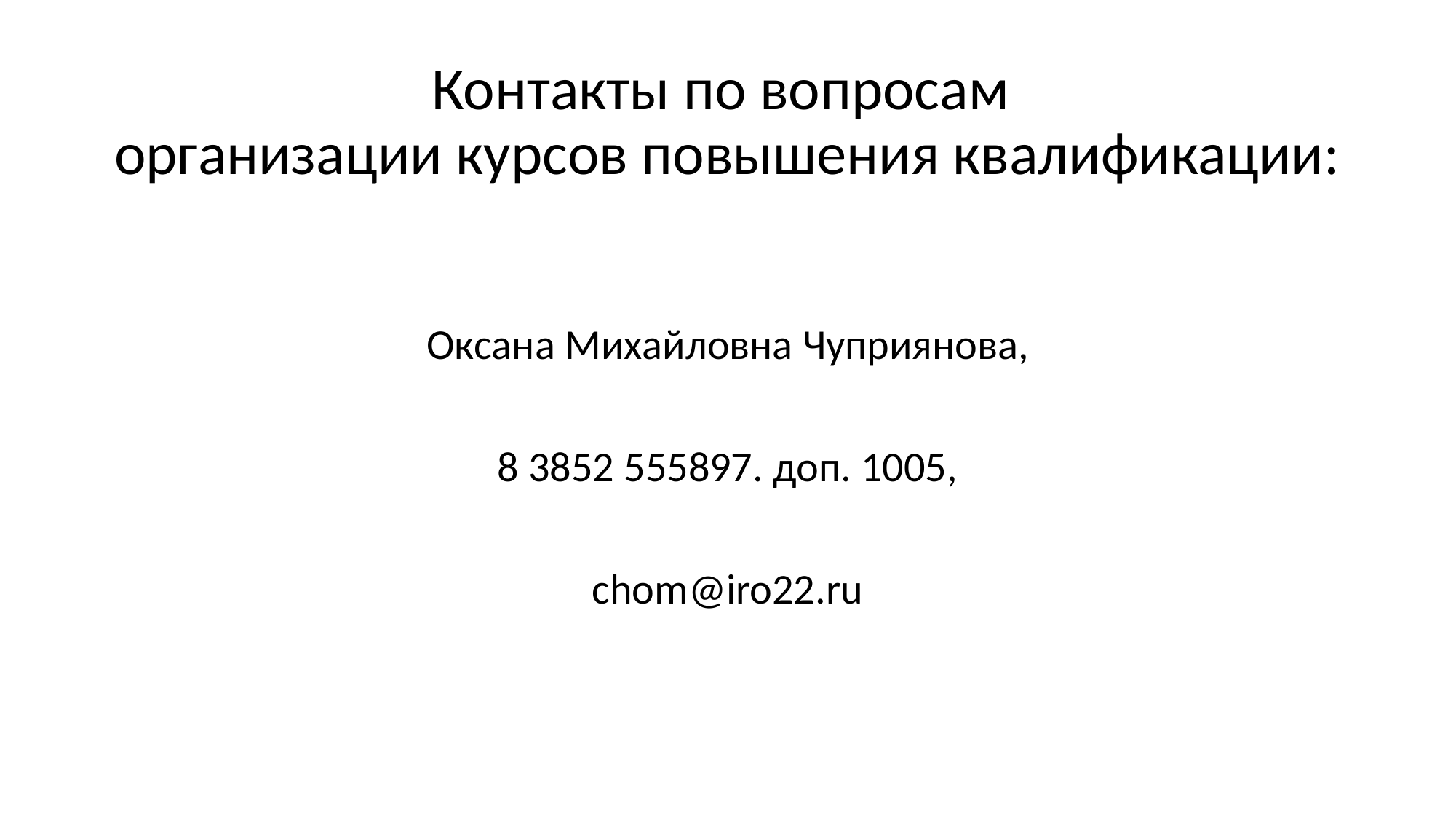

# Контакты по вопросам организации курсов повышения квалификации:

Оксана Михайловна Чуприянова,

8 3852 555897. доп. 1005,

chom@iro22.ru